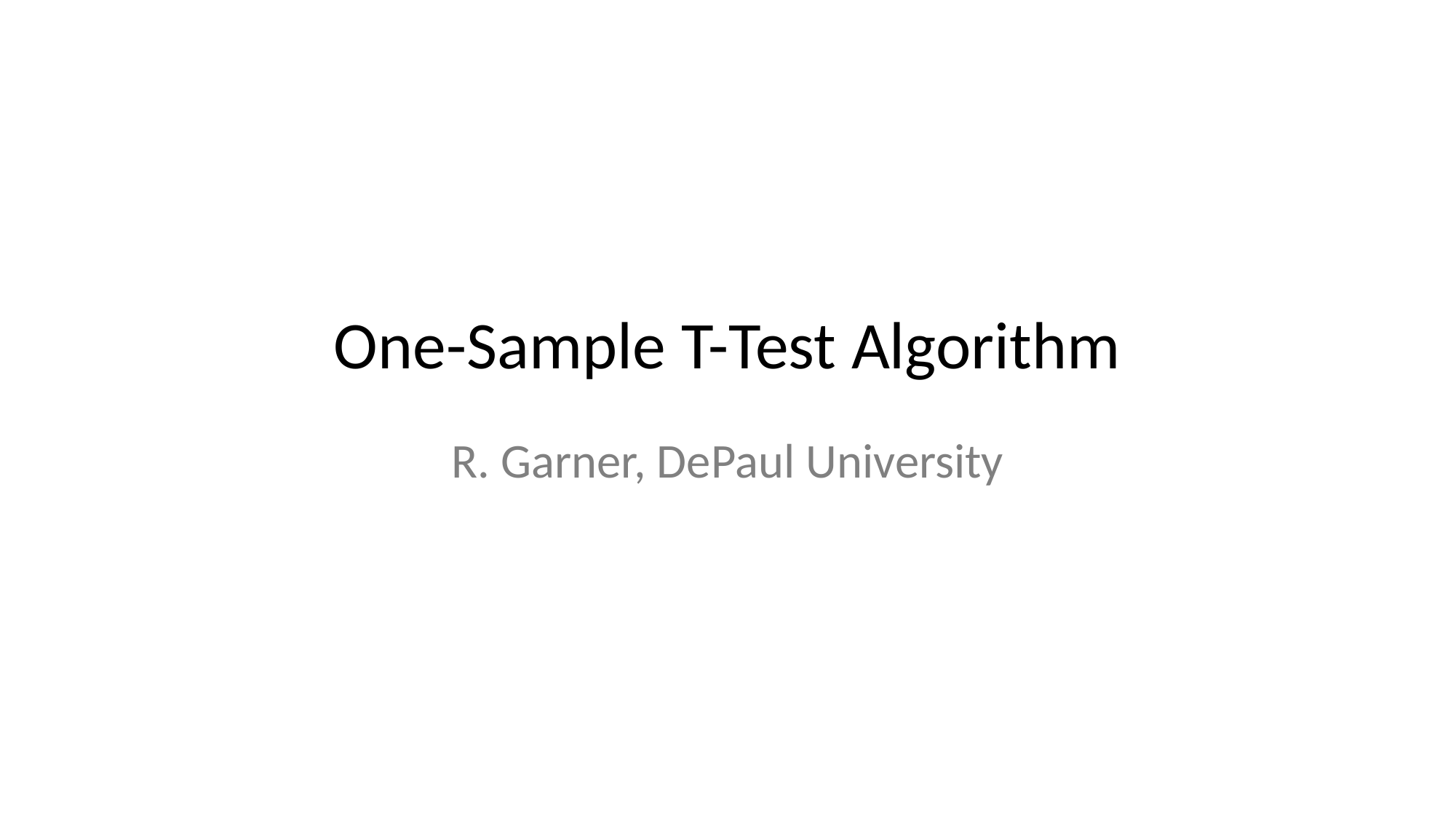

# One-Sample T-Test Algorithm
R. Garner, DePaul University